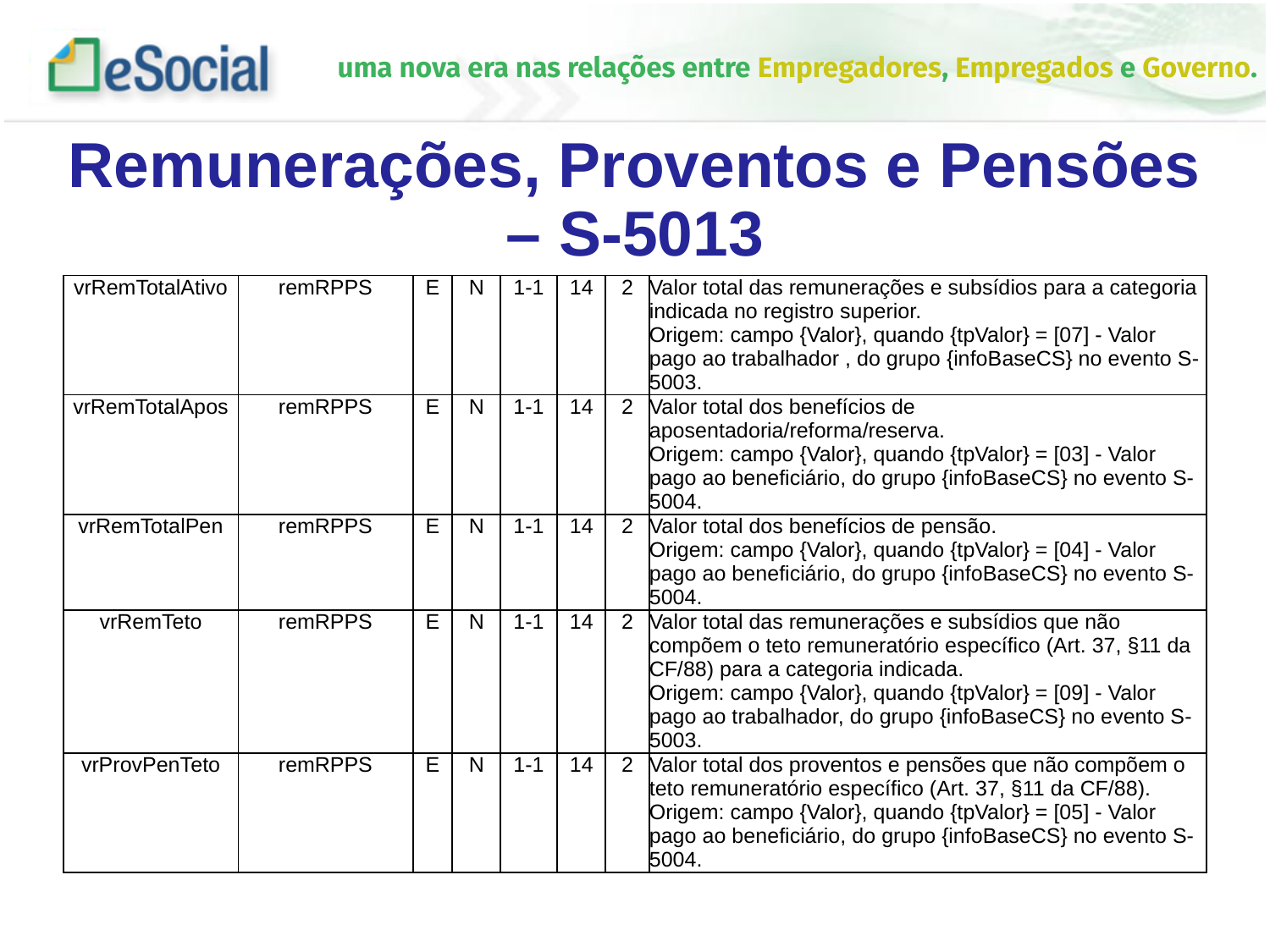

# Remunerações, Proventos e Pensões – S-5013
| vrRemTotalAtivo | remRPPS | E | N | 1-1 | 14 | 2 | Valor total das remunerações e subsídios para a categoria indicada no registro superior. Origem: campo {Valor}, quando {tpValor} = [07] - Valor pago ao trabalhador , do grupo {infoBaseCS} no evento S-5003. |
| --- | --- | --- | --- | --- | --- | --- | --- |
| vrRemTotalApos | remRPPS | E | N | 1-1 | 14 | 2 | Valor total dos benefícios de aposentadoria/reforma/reserva. Origem: campo {Valor}, quando {tpValor} = [03] - Valor pago ao beneficiário, do grupo {infoBaseCS} no evento S-5004. |
| vrRemTotalPen | remRPPS | E | N | 1-1 | 14 | 2 | Valor total dos benefícios de pensão. Origem: campo {Valor}, quando {tpValor} = [04] - Valor pago ao beneficiário, do grupo {infoBaseCS} no evento S-5004. |
| vrRemTeto | remRPPS | E | N | 1-1 | 14 | 2 | Valor total das remunerações e subsídios que não compõem o teto remuneratório específico (Art. 37, §11 da CF/88) para a categoria indicada. Origem: campo {Valor}, quando {tpValor} = [09] - Valor pago ao trabalhador, do grupo {infoBaseCS} no evento S-5003. |
| vrProvPenTeto | remRPPS | E | N | 1-1 | 14 | 2 | Valor total dos proventos e pensões que não compõem o teto remuneratório específico (Art. 37, §11 da CF/88). Origem: campo {Valor}, quando {tpValor} = [05] - Valor pago ao beneficiário, do grupo {infoBaseCS} no evento S-5004. |